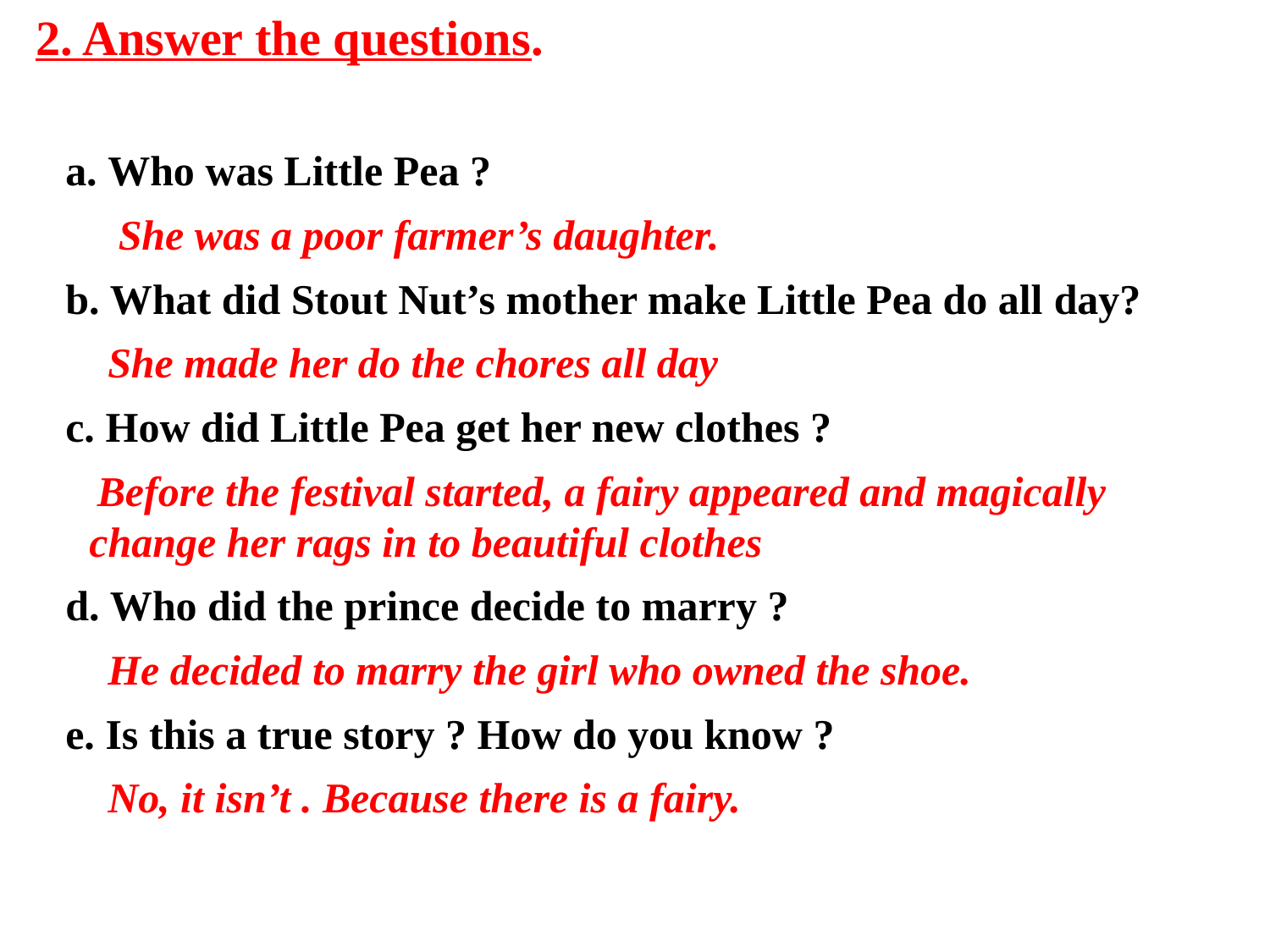

2. Answer the questions.
a. Who was Little Pea ?
     She was a poor farmer’s daughter.
b. What did Stout Nut’s mother make Little Pea do all day?
    She made her do the chores all day
c. How did Little Pea get her new clothes ?
   Before the festival started, a fairy appeared and magically change her rags in to beautiful clothes
d. Who did the prince decide to marry ?
    He decided to marry the girl who owned the shoe.
e. Is this a true story ? How do you know ?
    No, it isn’t . Because there is a fairy.